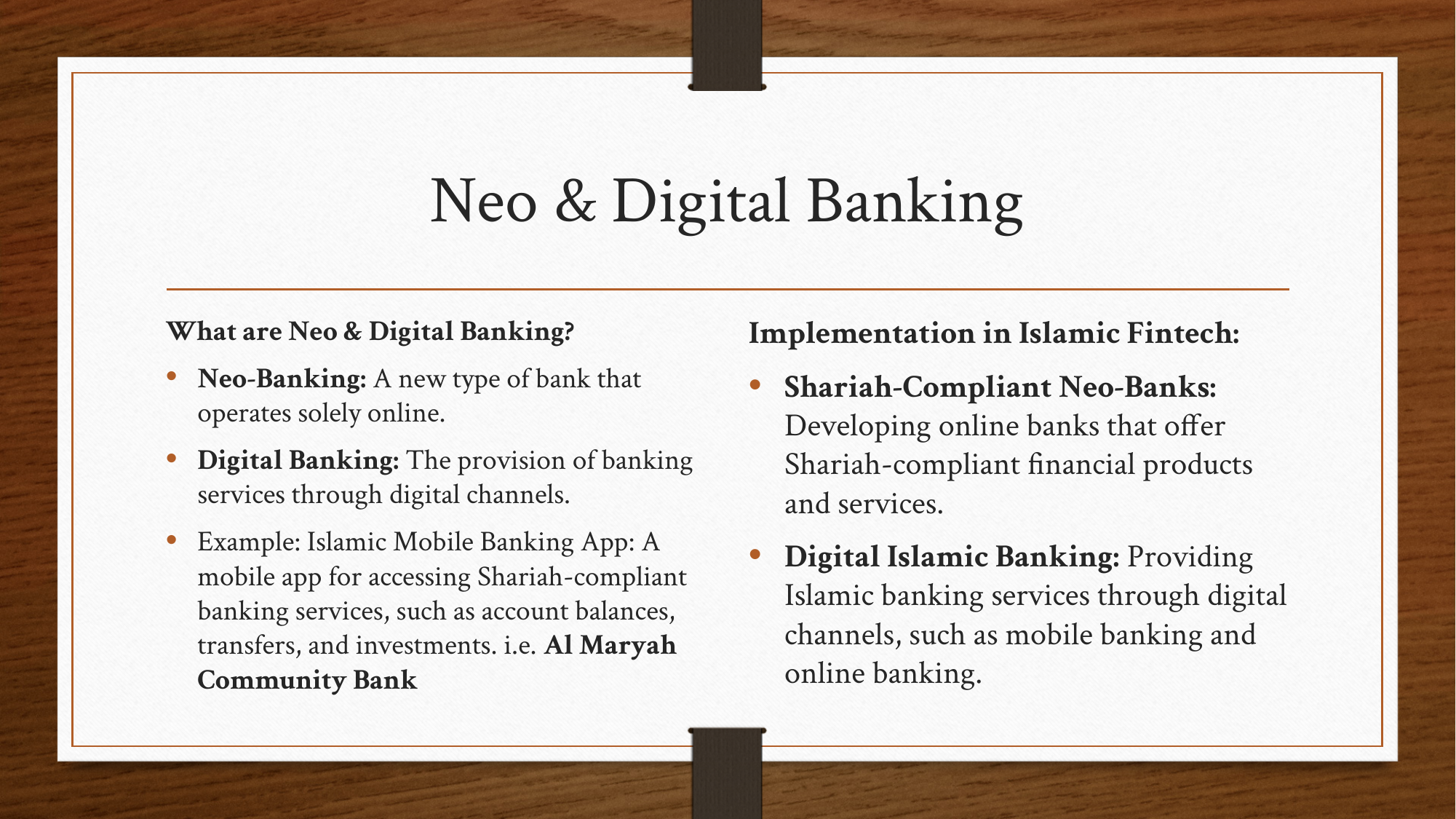

# Neo & Digital Banking
What are Neo & Digital Banking?
Neo-Banking: A new type of bank that operates solely online.
Digital Banking: The provision of banking services through digital channels.
Example: Islamic Mobile Banking App: A mobile app for accessing Shariah-compliant banking services, such as account balances, transfers, and investments. i.e. Al Maryah Community Bank
Implementation in Islamic Fintech:
Shariah-Compliant Neo-Banks: Developing online banks that offer Shariah-compliant financial products and services.
Digital Islamic Banking: Providing Islamic banking services through digital channels, such as mobile banking and online banking.